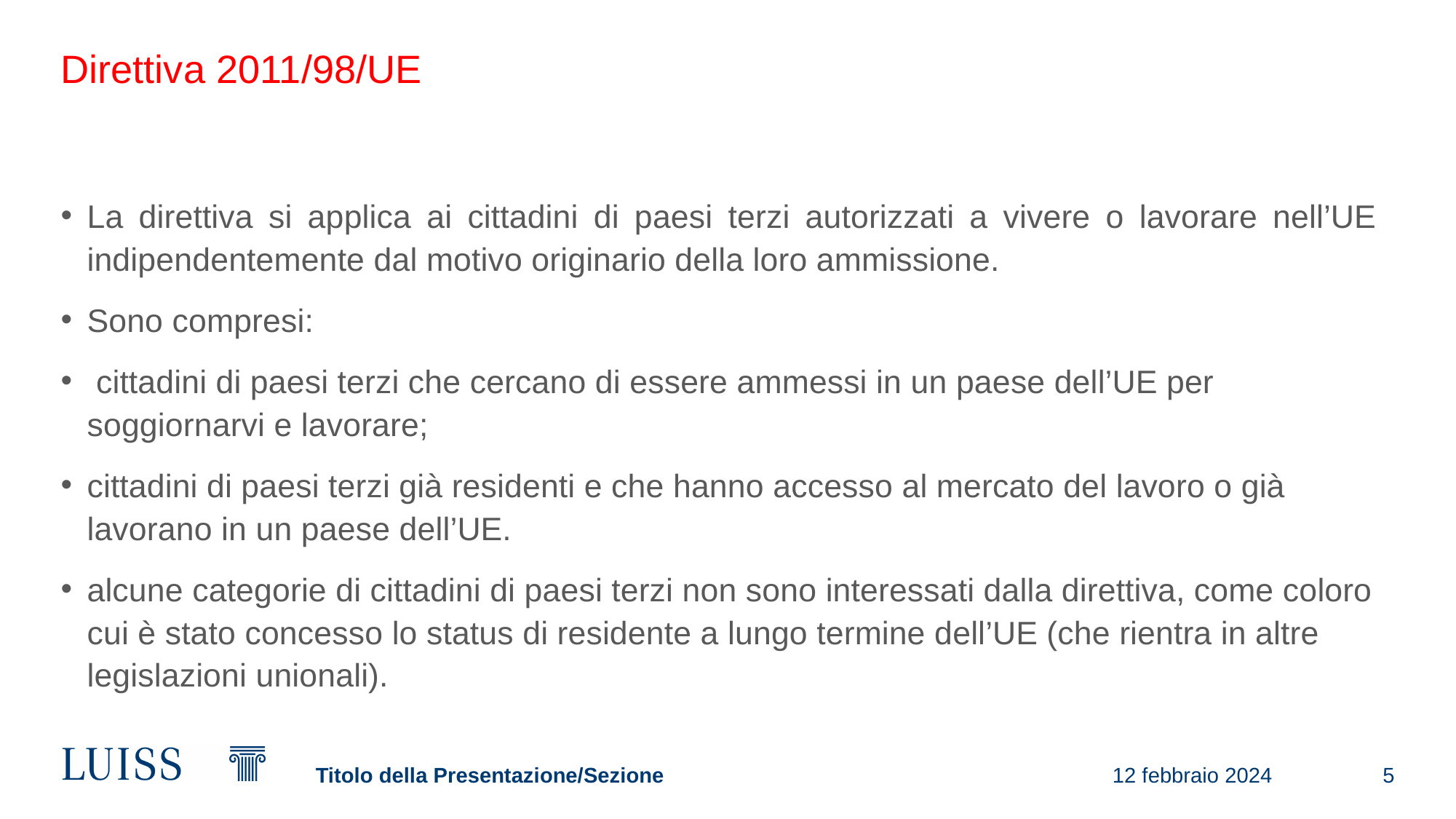

# Direttiva 2011/98/UE
La direttiva si applica ai cittadini di paesi terzi autorizzati a vivere o lavorare nell’UE indipendentemente dal motivo originario della loro ammissione.
Sono compresi:
 cittadini di paesi terzi che cercano di essere ammessi in un paese dell’UE per soggiornarvi e lavorare;
cittadini di paesi terzi già residenti e che hanno accesso al mercato del lavoro o già lavorano in un paese dell’UE.
alcune categorie di cittadini di paesi terzi non sono interessati dalla direttiva, come coloro cui è stato concesso lo status di residente a lungo termine dell’UE (che rientra in altre legislazioni unionali).
Titolo della Presentazione/Sezione
12 febbraio 2024
5